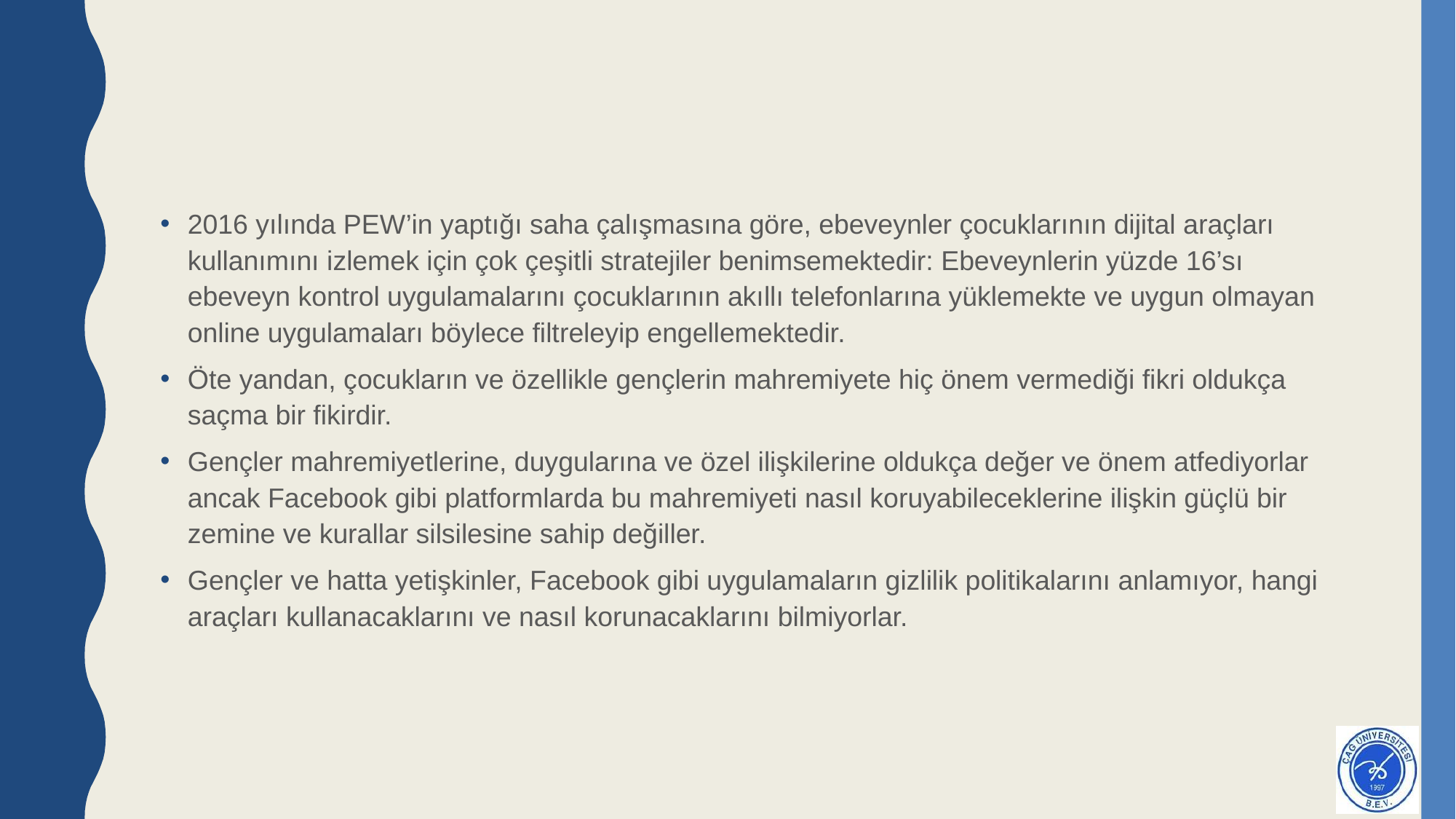

#
2016 yılında PEW’in yaptığı saha çalışmasına göre, ebeveynler çocuklarının dijital araçları kullanımını izlemek için çok çeşitli stratejiler benimsemektedir: Ebeveynlerin yüzde 16’sı ebeveyn kontrol uygulamalarını çocuklarının akıllı telefonlarına yüklemekte ve uygun olmayan online uygulamaları böylece filtreleyip engellemektedir.
Öte yandan, çocukların ve özellikle gençlerin mahremiyete hiç önem vermediği fikri oldukça saçma bir fikirdir.
Gençler mahremiyetlerine, duygularına ve özel ilişkilerine oldukça değer ve önem atfediyorlar ancak Facebook gibi platformlarda bu mahremiyeti nasıl koruyabileceklerine ilişkin güçlü bir zemine ve kurallar silsilesine sahip değiller.
Gençler ve hatta yetişkinler, Facebook gibi uygulamaların gizlilik politikalarını anlamıyor, hangi araçları kullanacaklarını ve nasıl korunacaklarını bilmiyorlar.